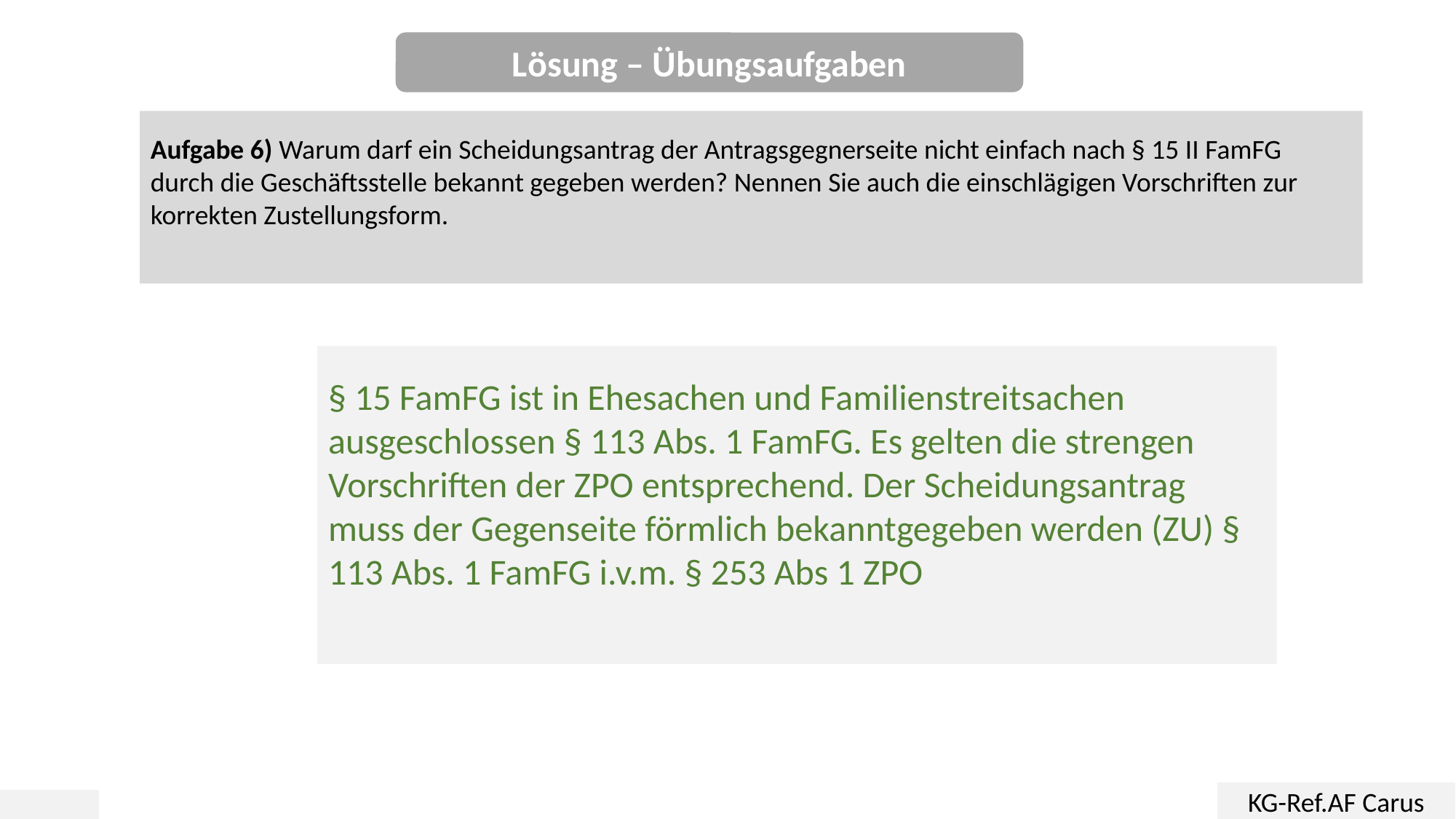

Lösung – Übungsaufgaben
Aufgabe 6) Warum darf ein Scheidungsantrag der Antragsgegnerseite nicht einfach nach § 15 II FamFG durch die Geschäftsstelle bekannt gegeben werden? Nennen Sie auch die einschlägigen Vorschriften zur korrekten Zustellungsform.

§ 15 FamFG ist in Ehesachen und Familienstreitsachen ausgeschlossen § 113 Abs. 1 FamFG. Es gelten die strengen Vorschriften der ZPO entsprechend. Der Scheidungsantrag muss der Gegenseite förmlich bekanntgegeben werden (ZU) § 113 Abs. 1 FamFG i.v.m. § 253 Abs 1 ZPO
KG-Ref.AF Carus